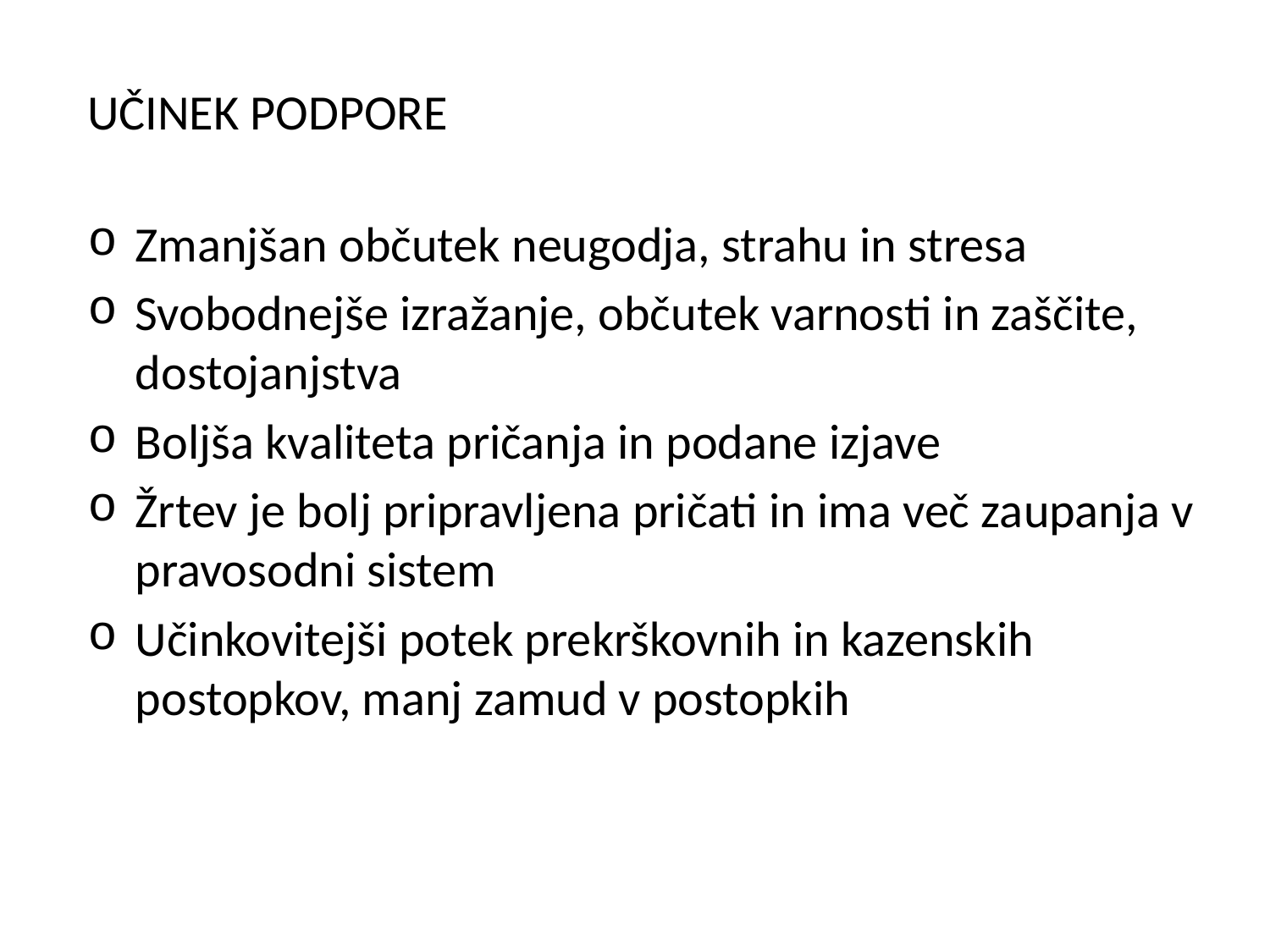

UČINEK PODPORE
Zmanjšan občutek neugodja, strahu in stresa
Svobodnejše izražanje, občutek varnosti in zaščite, dostojanjstva
Boljša kvaliteta pričanja in podane izjave
Žrtev je bolj pripravljena pričati in ima več zaupanja v pravosodni sistem
Učinkovitejši potek prekrškovnih in kazenskih postopkov, manj zamud v postopkih